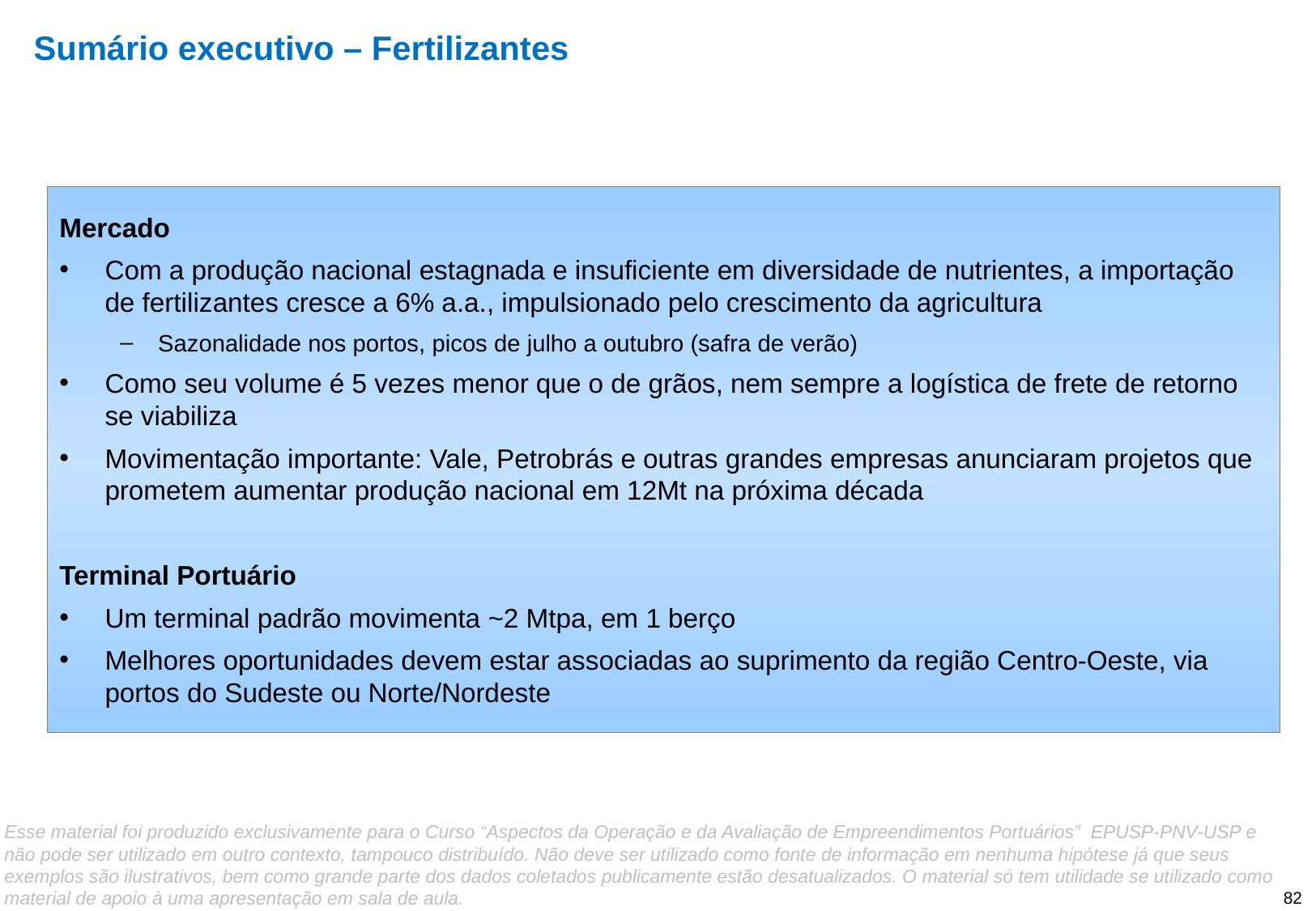

# Sumário executivo – Fertilizantes
Mercado
Com a produção nacional estagnada e insuficiente em diversidade de nutrientes, a importação de fertilizantes cresce a 6% a.a., impulsionado pelo crescimento da agricultura
Sazonalidade nos portos, picos de julho a outubro (safra de verão)
Como seu volume é 5 vezes menor que o de grãos, nem sempre a logística de frete de retorno se viabiliza
Movimentação importante: Vale, Petrobrás e outras grandes empresas anunciaram projetos que prometem aumentar produção nacional em 12Mt na próxima década

Terminal Portuário
Um terminal padrão movimenta ~2 Mtpa, em 1 berço
Melhores oportunidades devem estar associadas ao suprimento da região Centro-Oeste, via portos do Sudeste ou Norte/Nordeste